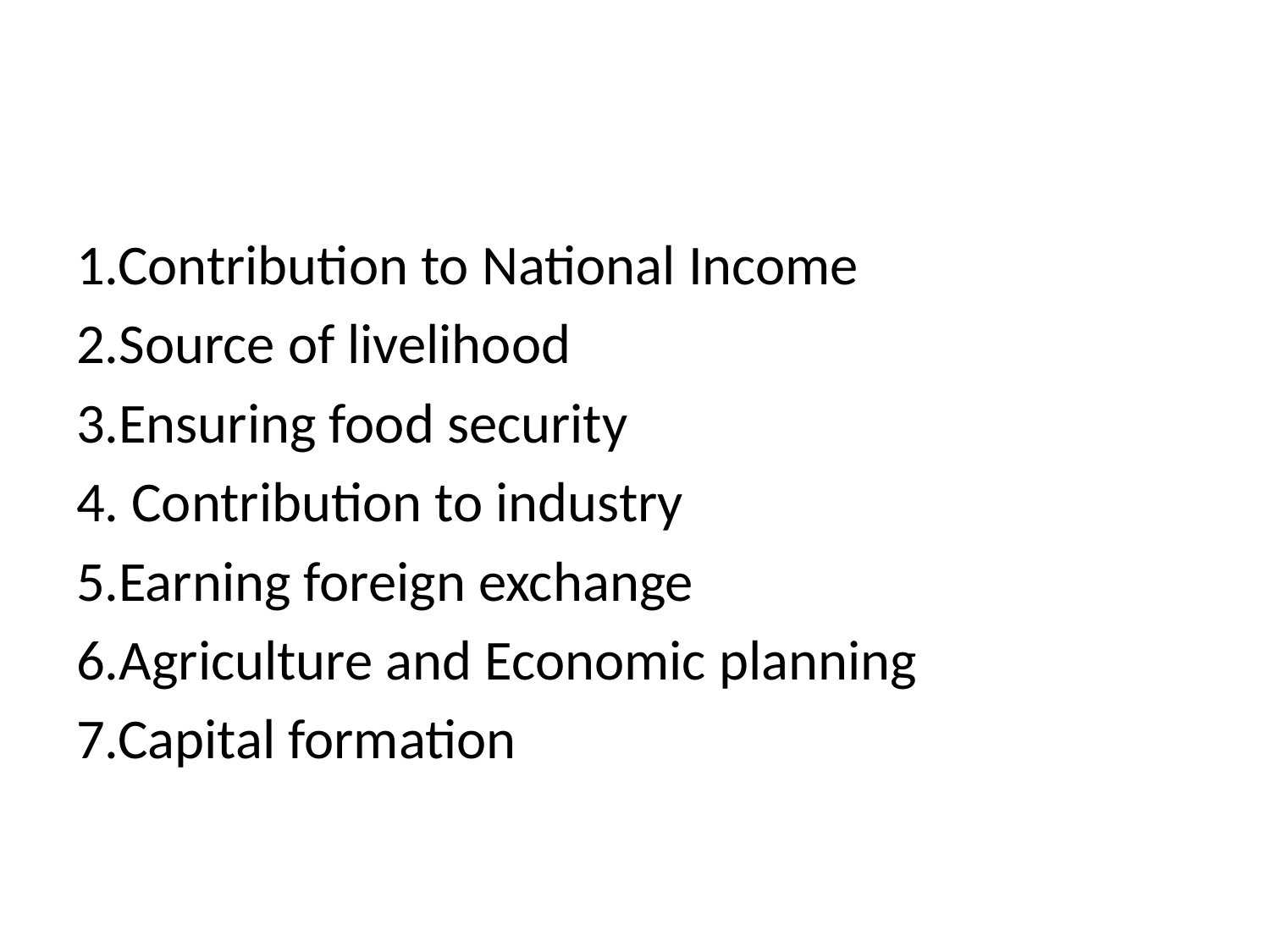

#
1.Contribution to National Income
2.Source of livelihood
3.Ensuring food security
4. Contribution to industry
5.Earning foreign exchange
6.Agriculture and Economic planning
7.Capital formation